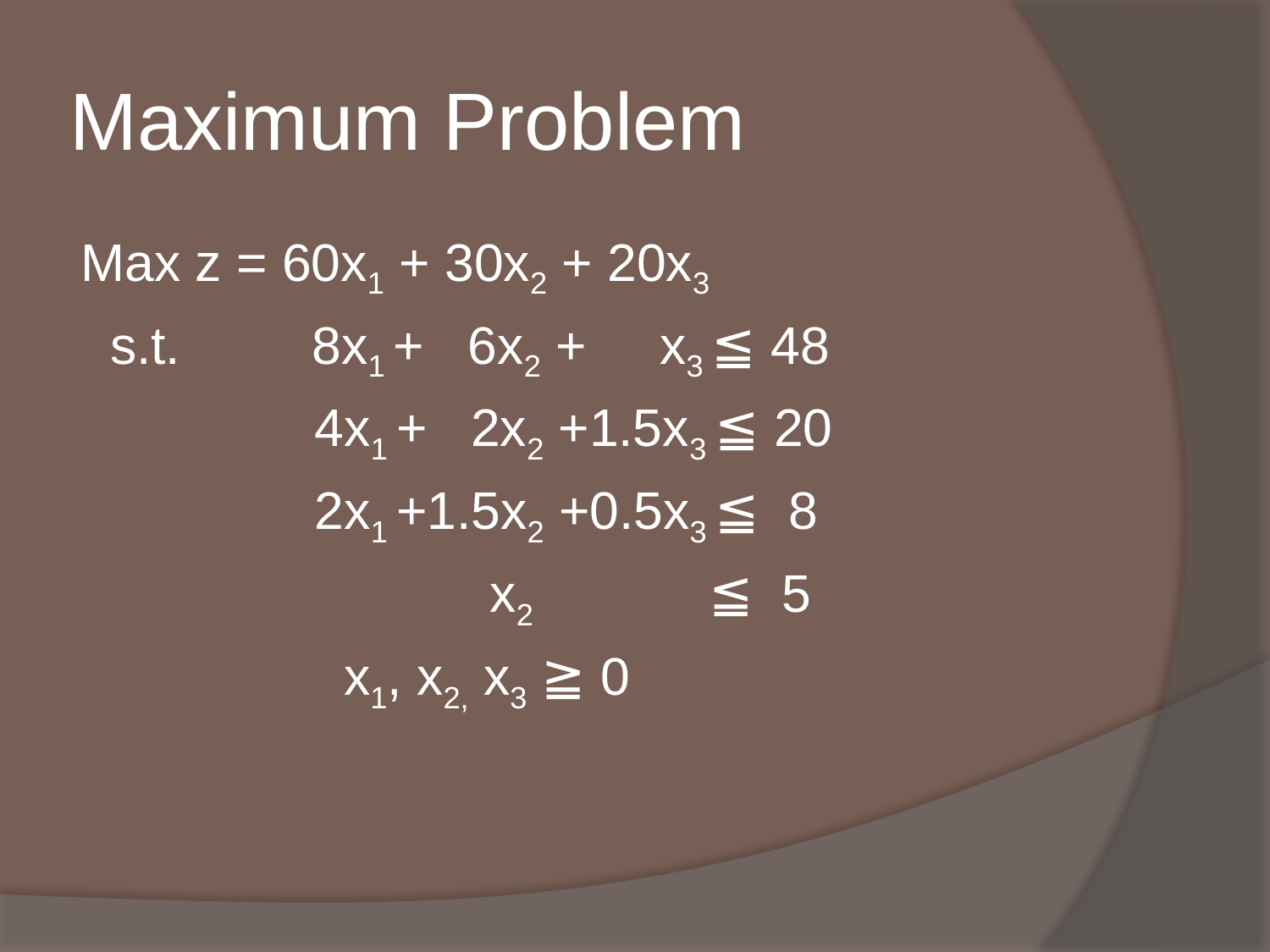

# Maximum Problem
Max z = 60x1 + 30x2 + 20x3
  s.t.         8x1 +   6x2 +     x3 ≦ 48
                4x1 +   2x2 +1.5x3 ≦ 20
                2x1 +1.5x2 +0.5x3 ≦  8
                            x2            ≦  5
                  x1, x2, x3 ≧ 0